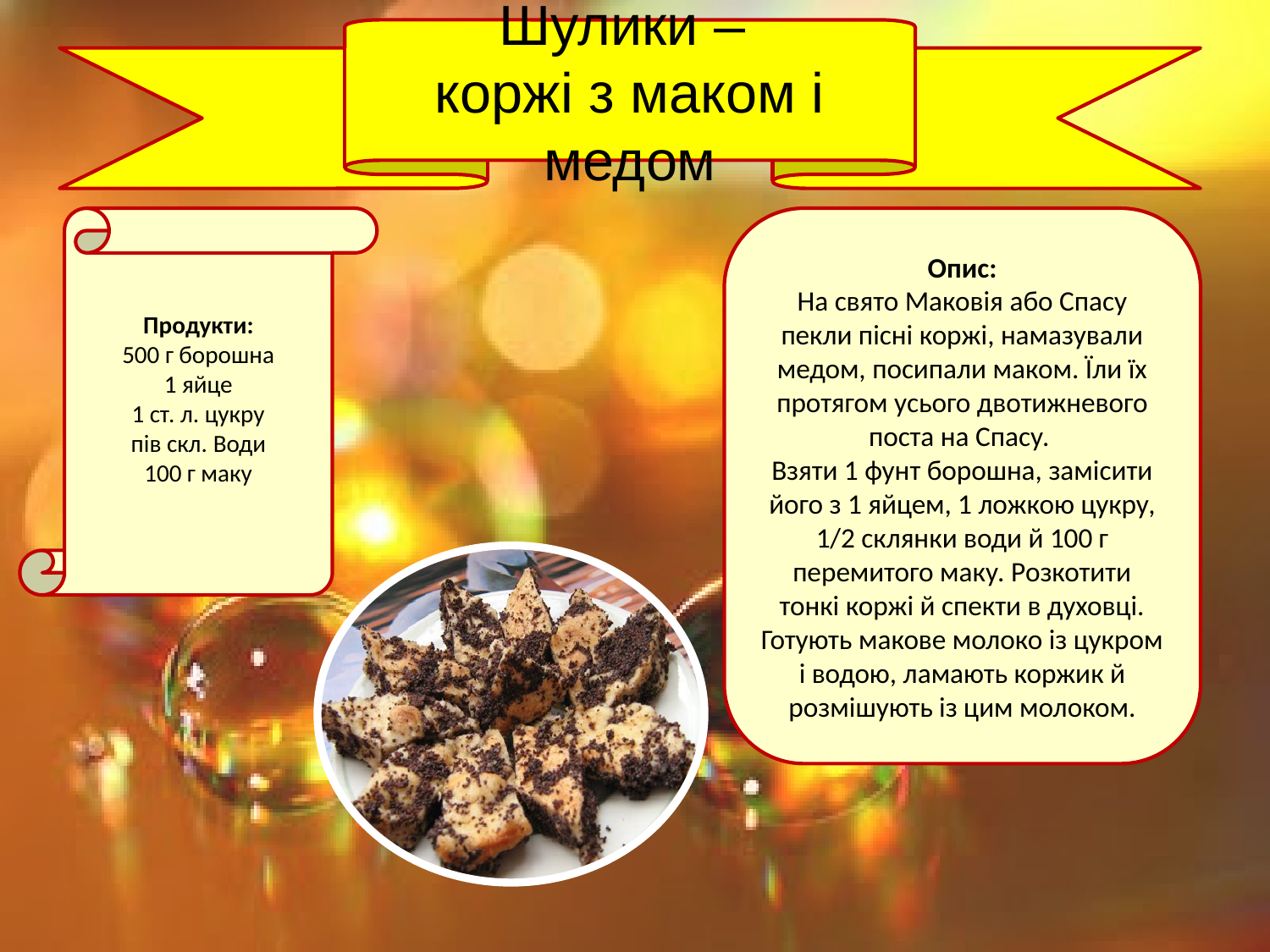

Шулики –
коржі з маком і медом
Продукти:
500 г борошна
1 яйце
1 ст. л. цукру
пів скл. Води
100 г маку

Опис:
На свято Маковія або Спасу пекли пісні коржі, намазували медом, посипали маком. Їли їх протягом усього двотижневого поста на Спасу.
Взяти 1 фунт борошна, замісити його з 1 яйцем, 1 ложкою цукру, 1/2 склянки води й 100 г перемитого маку. Розкотити тонкі коржі й спекти в духовці. Готують макове молоко із цукром і водою, ламають коржик й розмішують із цим молоком.